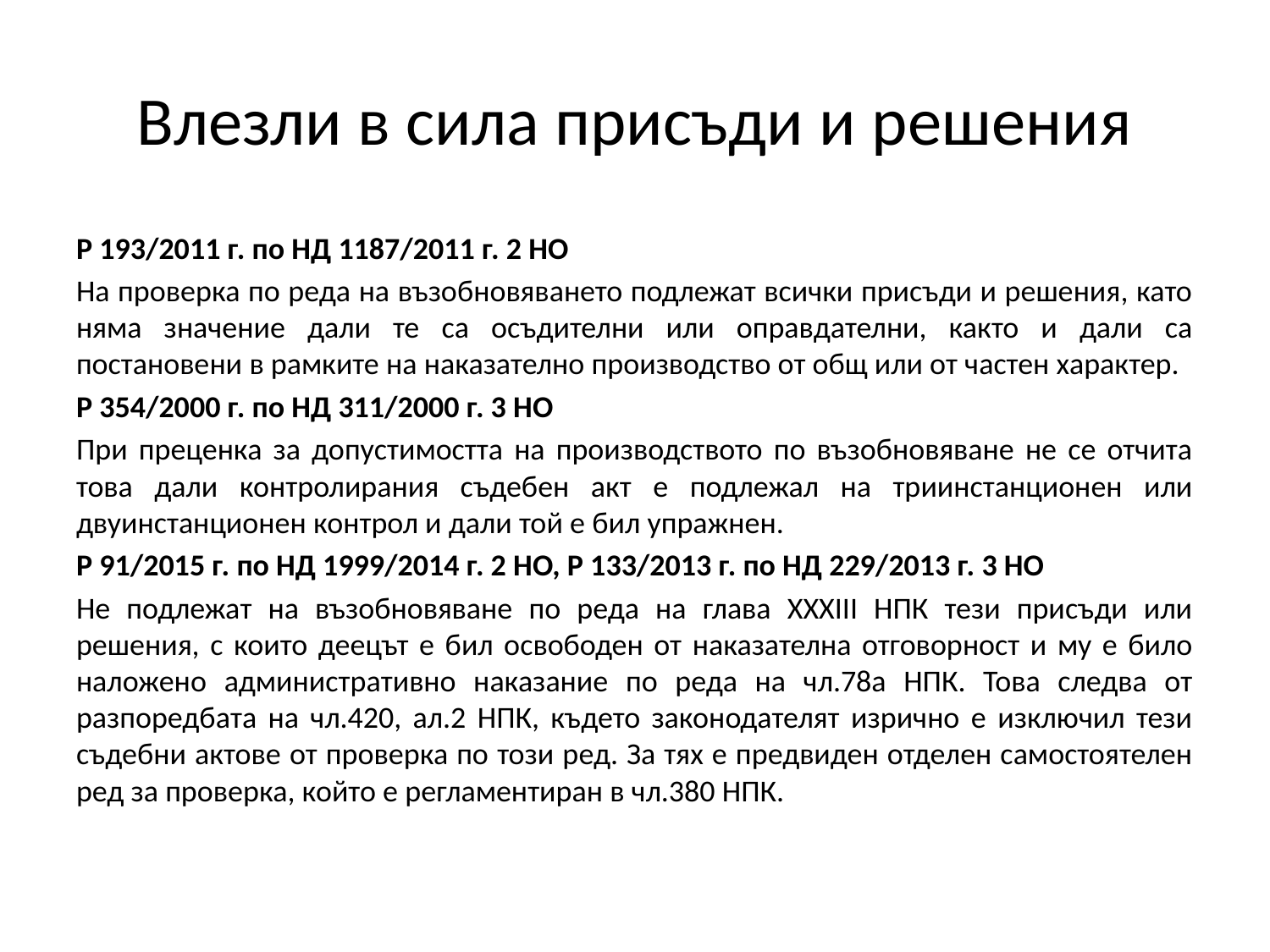

# Влезли в сила присъди и решения
Р 193/2011 г. по НД 1187/2011 г. 2 НО
На проверка по реда на възобновяването подлежат всички присъди и решения, като няма значение дали те са осъдителни или оправдателни, както и дали са постановени в рамките на наказателно производство от общ или от частен характер.
Р 354/2000 г. по НД 311/2000 г. 3 НО
При преценка за допустимостта на производството по възобновяване не се отчита това дали контролирания съдебен акт е подлежал на триинстанционен или двуинстанционен контрол и дали той е бил упражнен.
Р 91/2015 г. по НД 1999/2014 г. 2 НО, Р 133/2013 г. по НД 229/2013 г. 3 НО
Не подлежат на възобновяване по реда на глава ХХХІІІ НПК тези присъди или решения, с които деецът е бил освободен от наказателна отговорност и му е било наложено административно наказание по реда на чл.78а НПК. Това следва от разпоредбата на чл.420, ал.2 НПК, където законодателят изрично е изключил тези съдебни актове от проверка по този ред. За тях е предвиден отделен самостоятелен ред за проверка, който е регламентиран в чл.380 НПК.